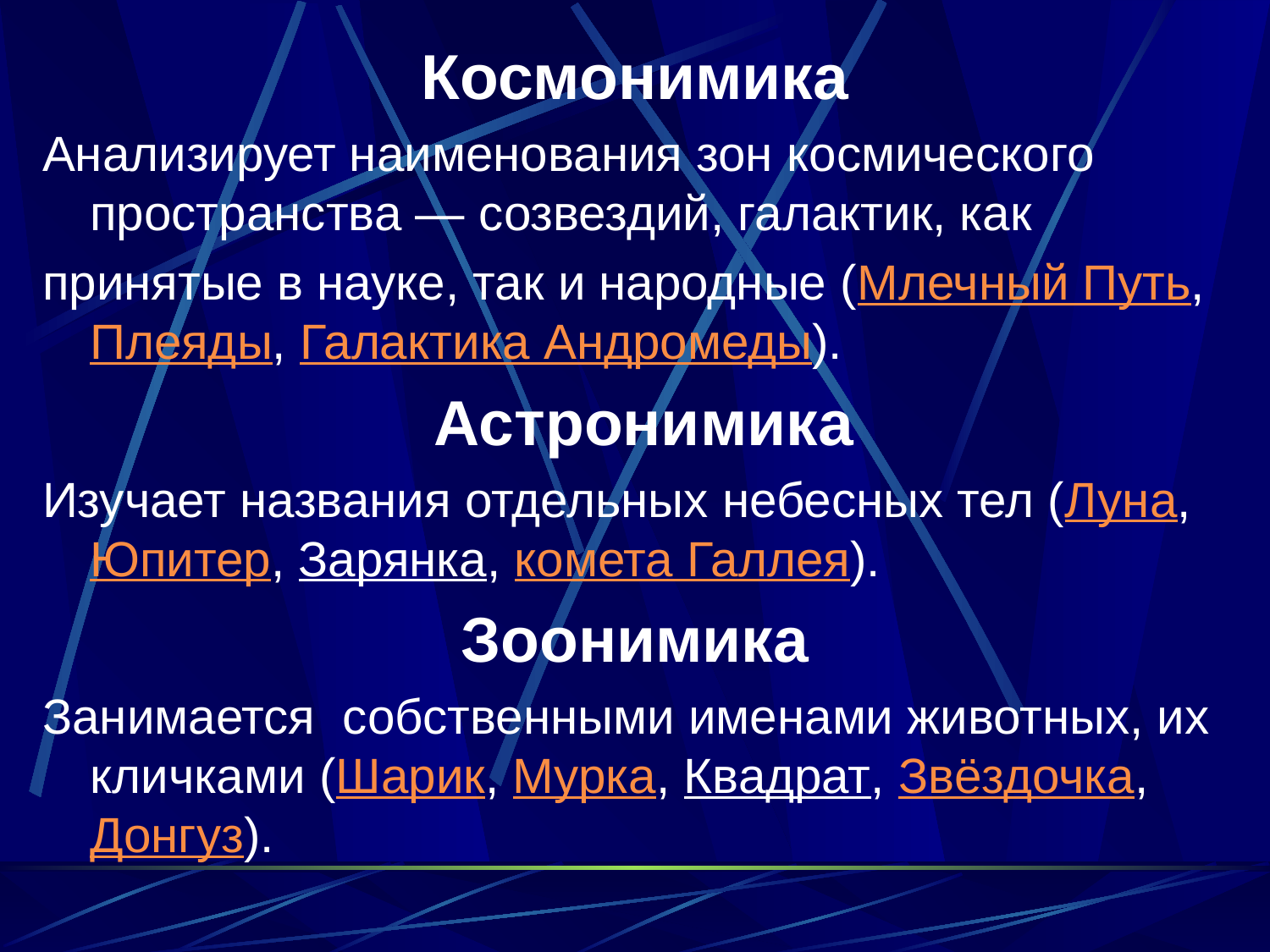

Космонимика
Анализирует наименования зон космического пространства — созвездий, галактик, как
принятые в науке, так и народные (Млечный Путь, Плеяды, Галактика Андромеды).
 Астронимика
Изучает названия отдельных небесных тел (Луна, Юпитер, Зарянка, комета Галлея).
Зоонимика
Занимается  собственными именами животных, их кличками (Шарик, Мурка, Квадрат, Звёздочка, Донгуз).